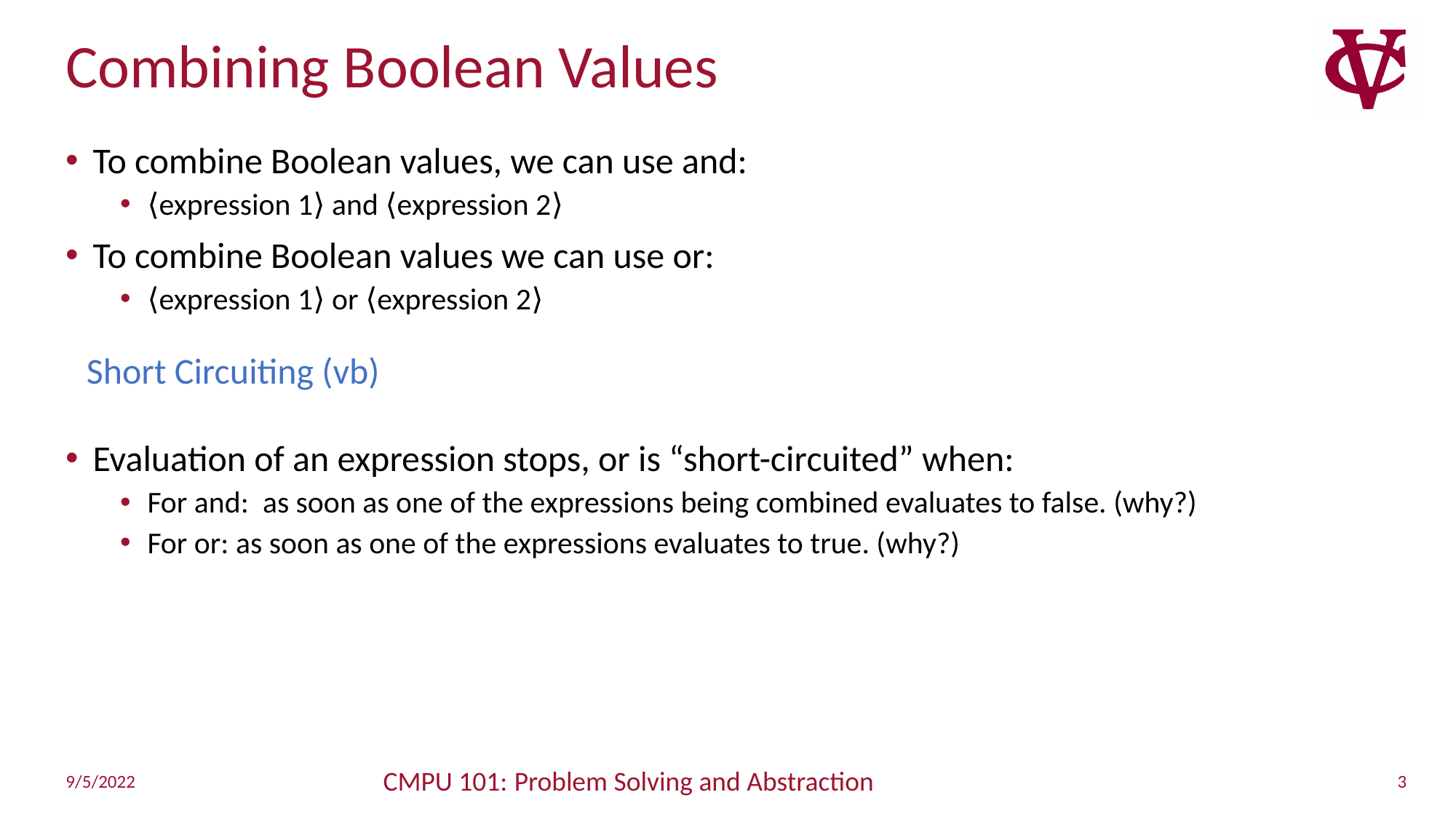

# Combining Boolean Values
To combine Boolean values, we can use and:
⟨expression 1⟩ and ⟨expression 2⟩
To combine Boolean values we can use or:
⟨expression 1⟩ or ⟨expression 2⟩

Evaluation of an expression stops, or is “short-circuited” when:
For and:  as soon as one of the expressions being combined evaluates to false. (why?)
For or: as soon as one of the expressions evaluates to true. (why?)
Short Circuiting (vb)
CMPU 101: Problem Solving and Abstraction
3
9/5/2022